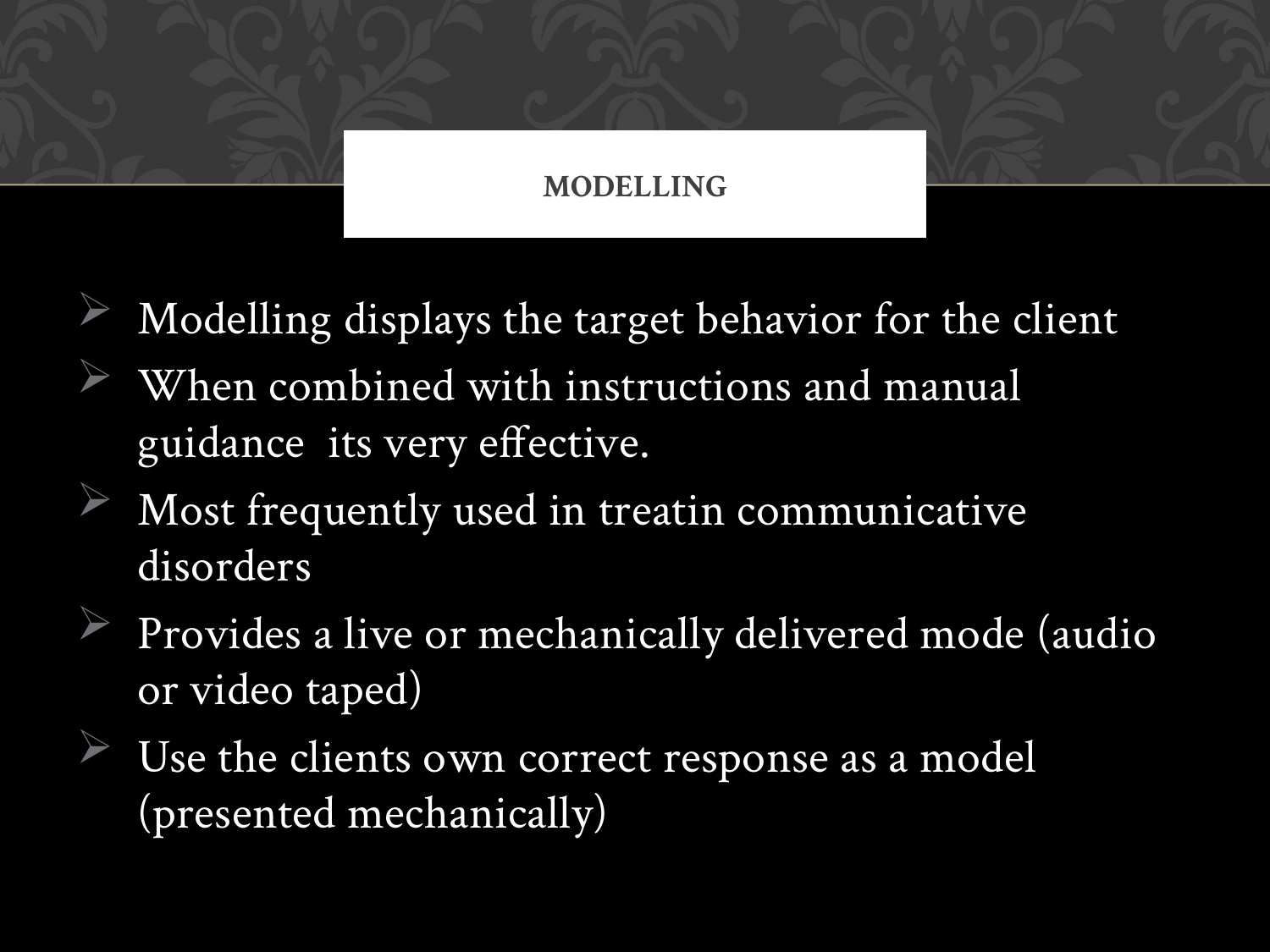

# Modelling
Modelling displays the target behavior for the client
When combined with instructions and manual guidance  its very effective.
Most frequently used in treatin communicative disorders
Provides a live or mechanically delivered mode (audio or video taped)
Use the clients own correct response as a model (presented mechanically)